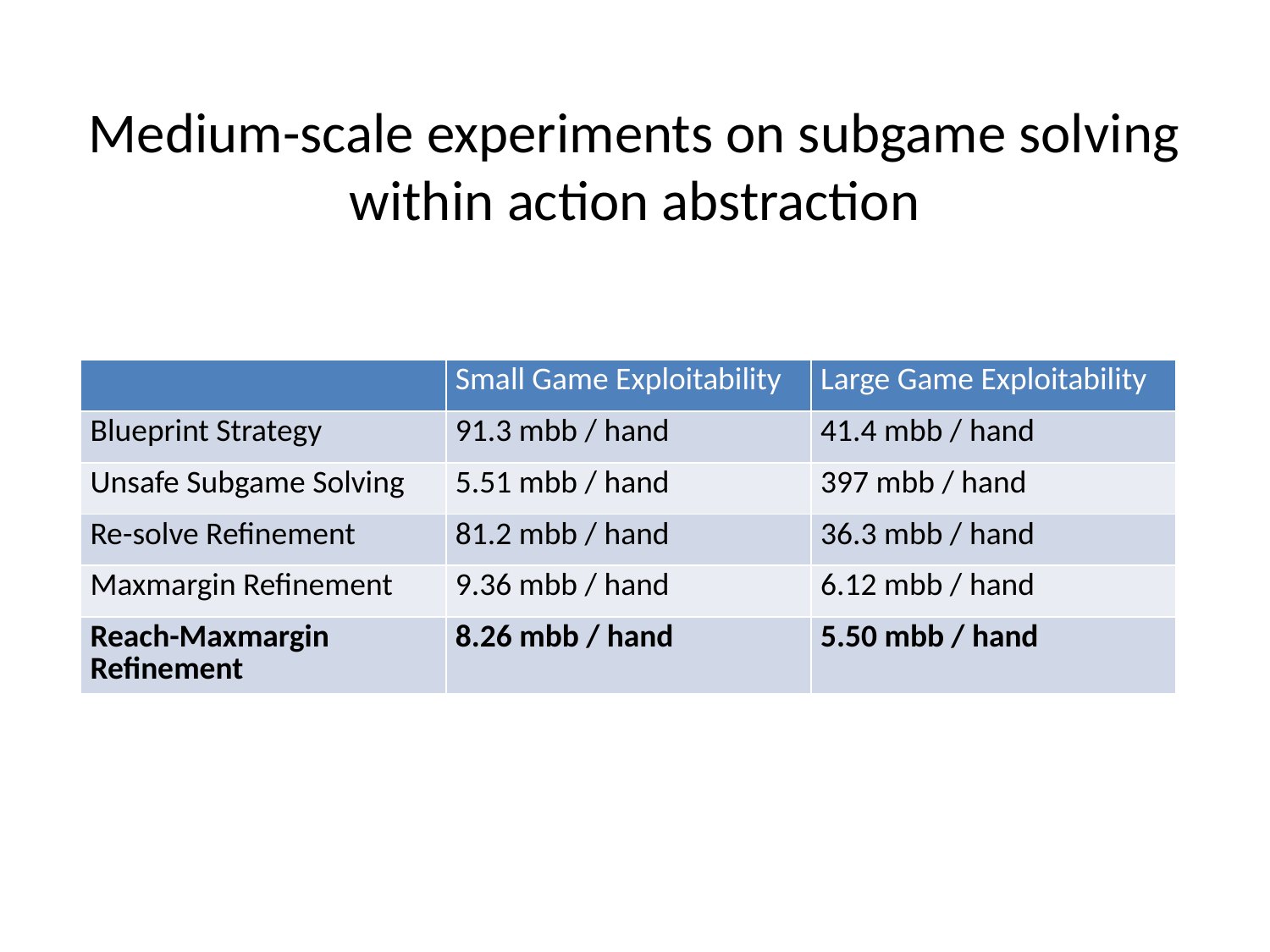

# Medium-scale experiments on subgame solving within action abstraction

|  | Small Game Exploitability | Large Game Exploitability |
| --- | --- | --- |
| Blueprint Strategy | 91.3 mbb / hand | 41.4 mbb / hand |
| Unsafe Subgame Solving | 5.51 mbb / hand | 397 mbb / hand |
| Re-solve Refinement | 81.2 mbb / hand | 36.3 mbb / hand |
| Maxmargin Refinement | 9.36 mbb / hand | 6.12 mbb / hand |
| Reach-Maxmargin Refinement | 8.26 mbb / hand | 5.50 mbb / hand |